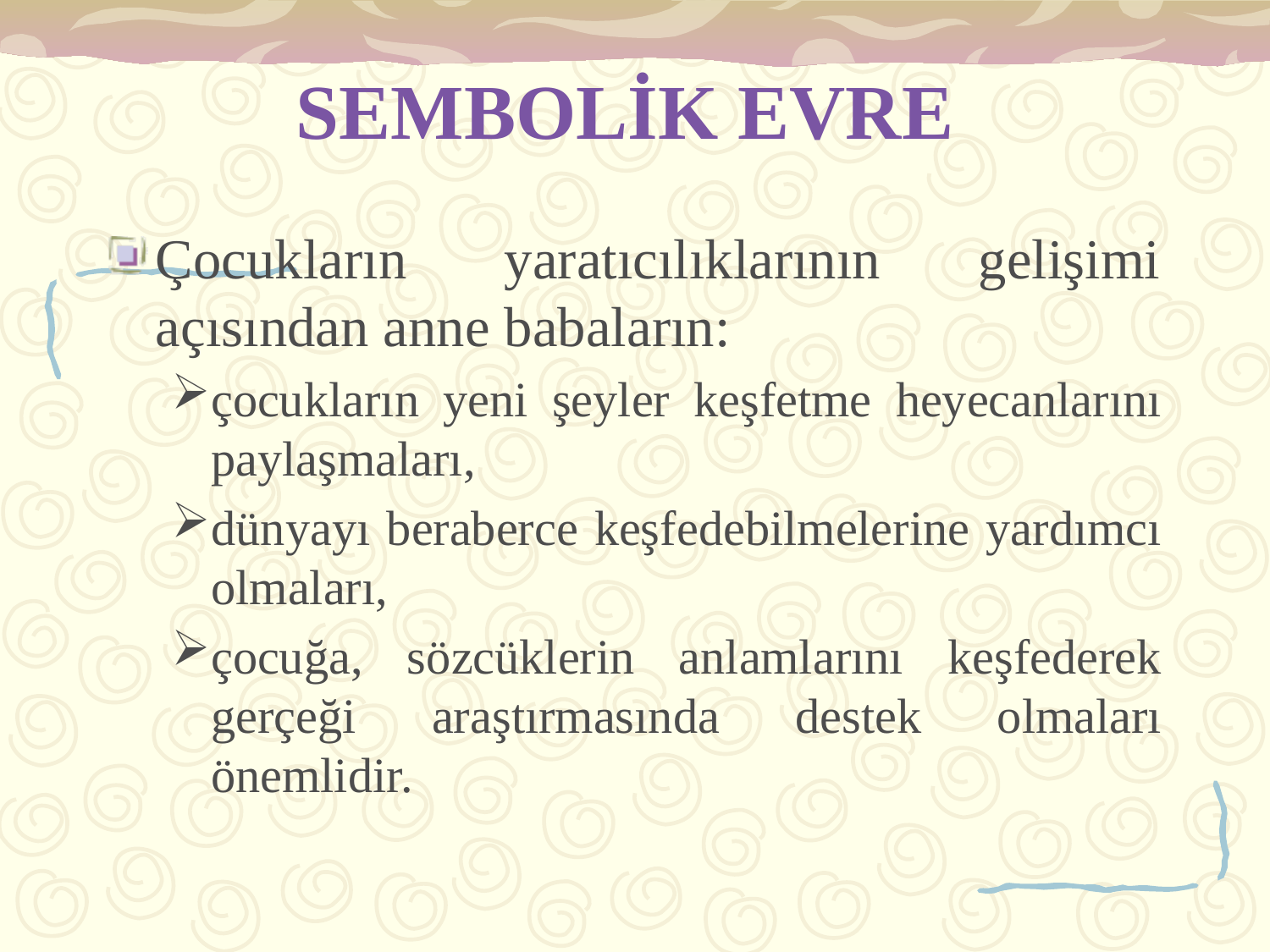

# SEMBOLİK EVRE
Çocukların yaratıcılıklarının gelişimi açısından anne babaların:
çocukların yeni şeyler keşfetme heyecanlarını paylaşmaları,
dünyayı beraberce keşfedebilmelerine yardımcı olmaları,
çocuğa, sözcüklerin anlamlarını keşfederek gerçeği araştırmasında destek olmaları önemlidir.